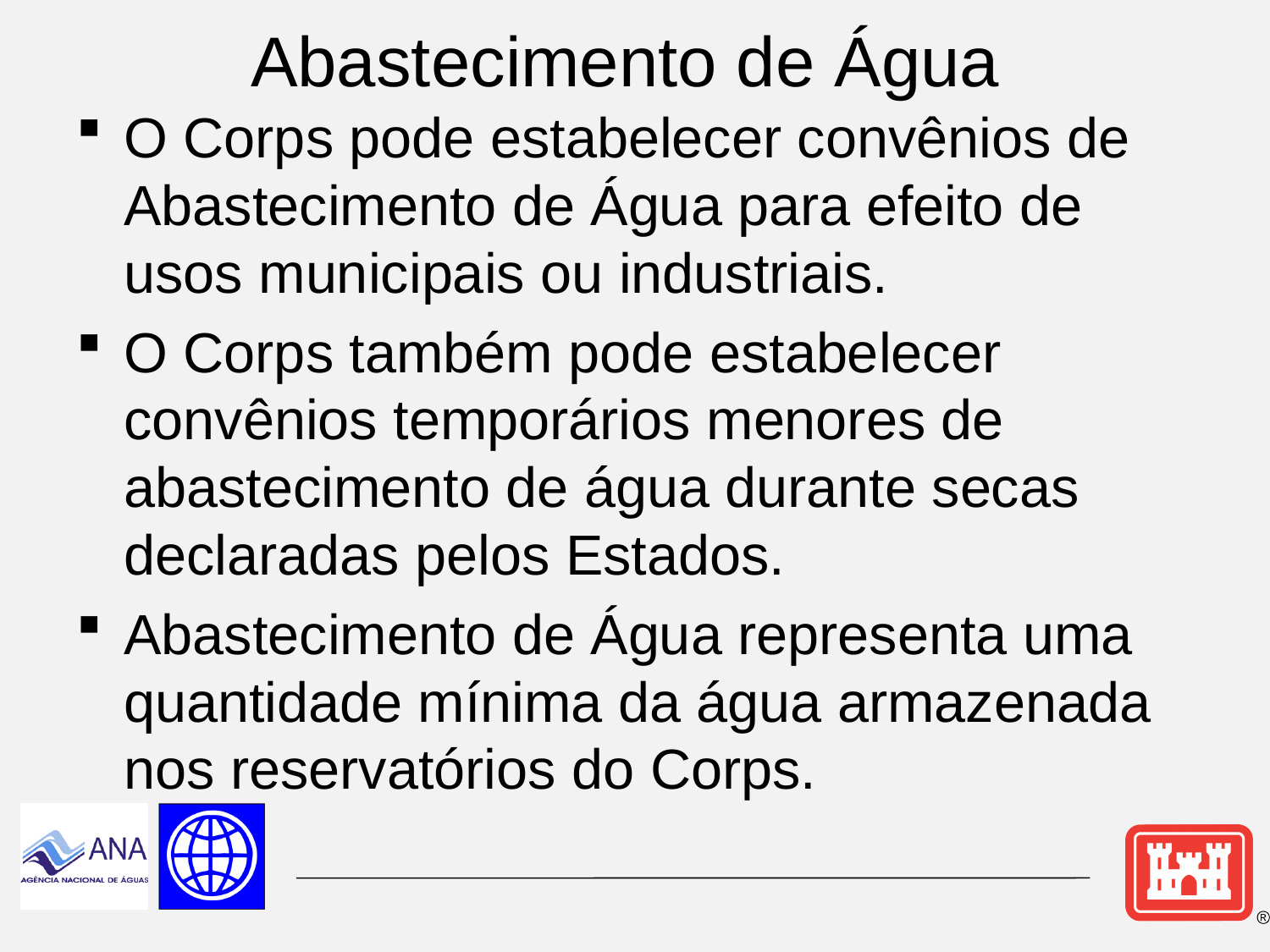

# Abastecimento de Água
O Corps pode estabelecer convênios de Abastecimento de Água para efeito de usos municipais ou industriais.
O Corps também pode estabelecer convênios temporários menores de abastecimento de água durante secas declaradas pelos Estados.
Abastecimento de Água representa uma quantidade mínima da água armazenada nos reservatórios do Corps.